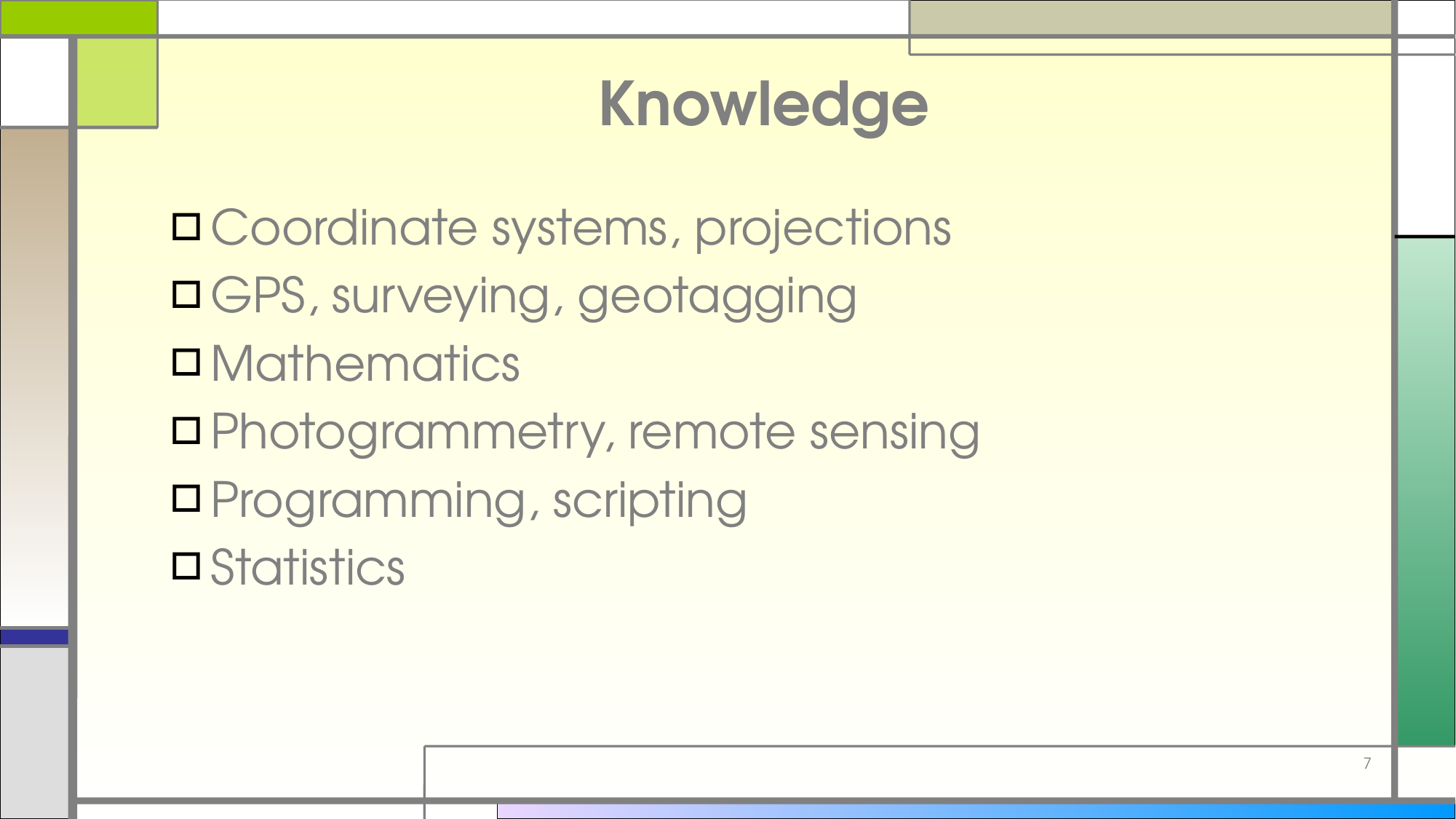

# Knowledge
Coordinate systems, projections
GPS, surveying, geotagging
Mathematics
Photogrammetry, remote sensing
Programming, scripting
Statistics
7